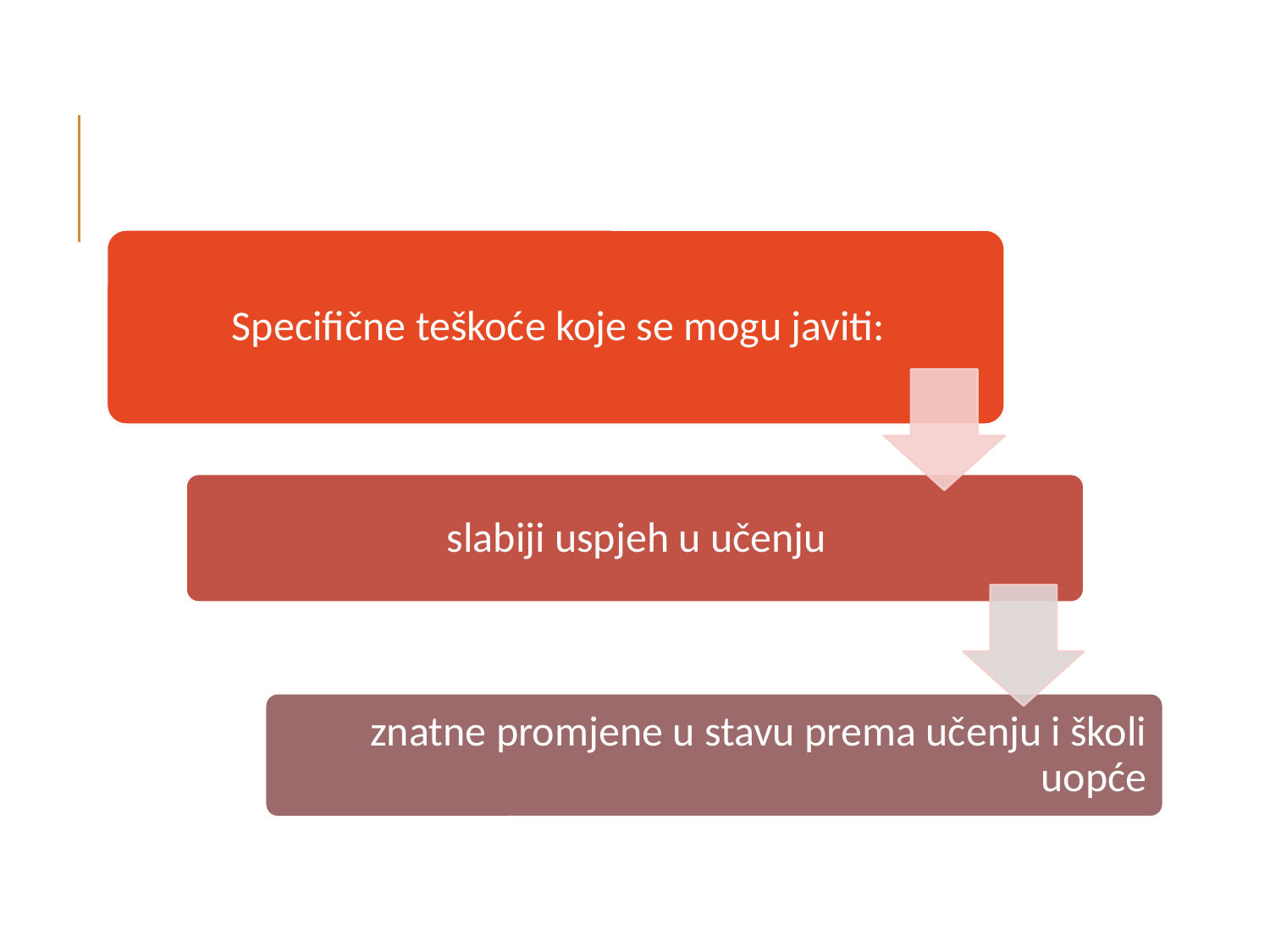

#
Specifične teškoće koje se mogu javiti:
slabiji uspjeh u učenju
znatne promjene u stavu prema učenju i školi uopće